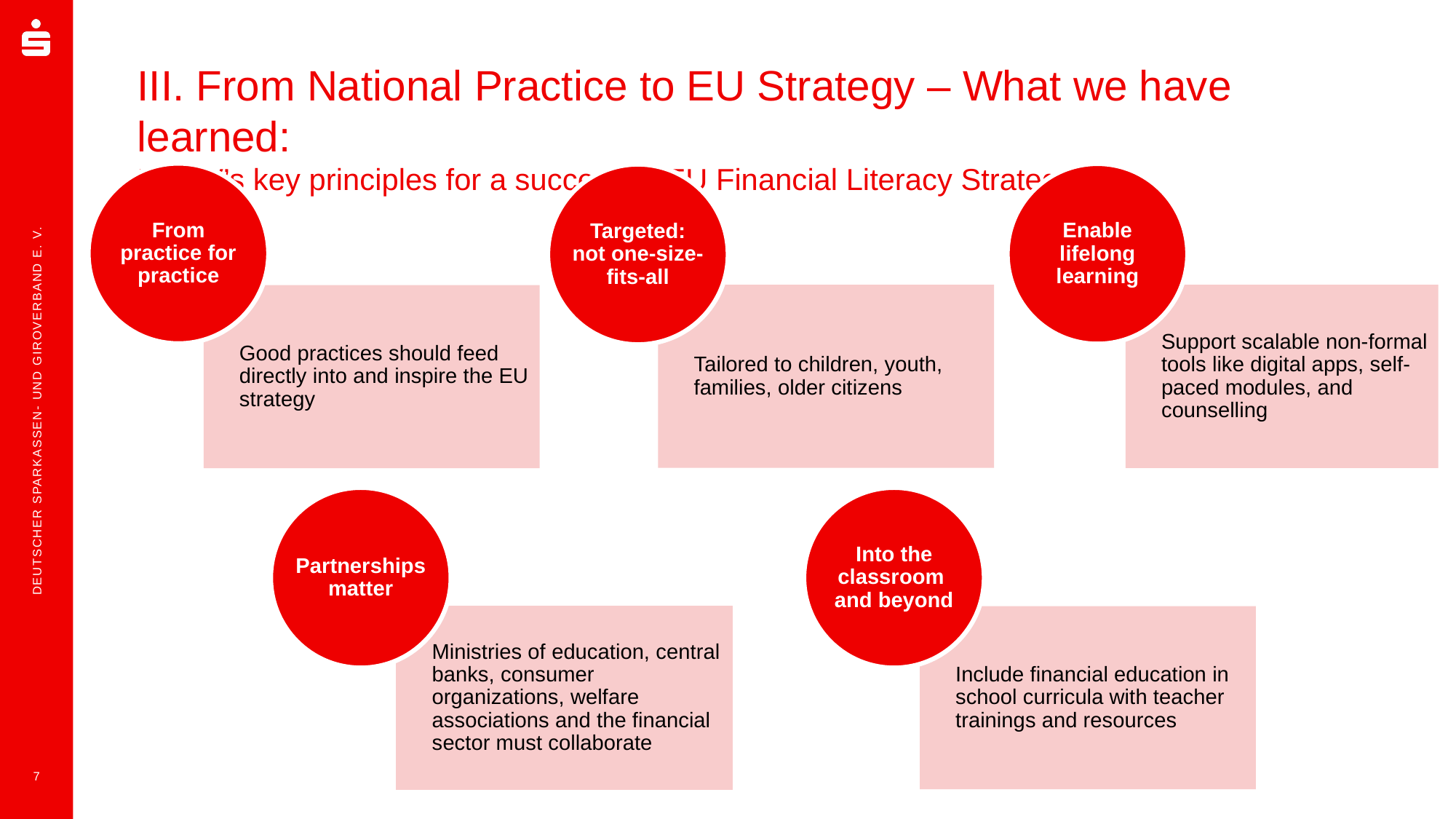

# III. From National Practice to EU Strategy – What we have learned: DSGV’s key principles for a successful EU Financial Literacy Strategy
From practice for practice
Enable lifelong learning
Targeted: not one-size-fits-all
Tailored to children, youth, families, older citizens
Support scalable non-formal tools like digital apps, self-paced modules, and counselling
Good practices should feed directly into and inspire the EU strategy
Partnerships matter
Into the classroom  and beyond
Ministries of education, central banks, consumer organizations, welfare associations and the financial sector must collaborate
Include financial education in school curricula with teacher trainings and resources
7